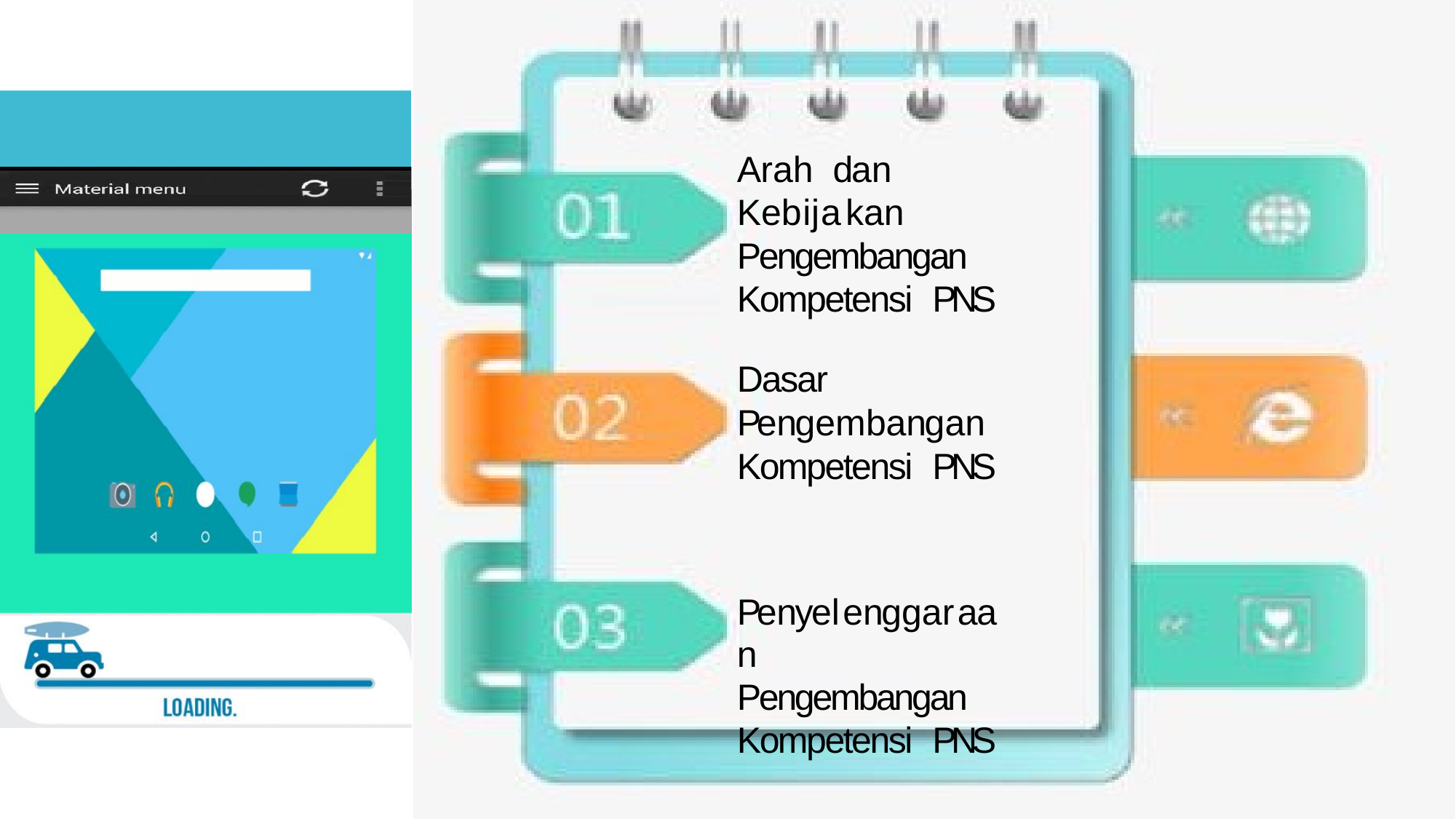

# Arah	dan	Kebijakan  Pengembangan  Kompetensi	PNS

Dasar	Pengembangan  Kompetensi	PNS

Penyelenggaraan  Pengembangan  Kompetensi	PNS